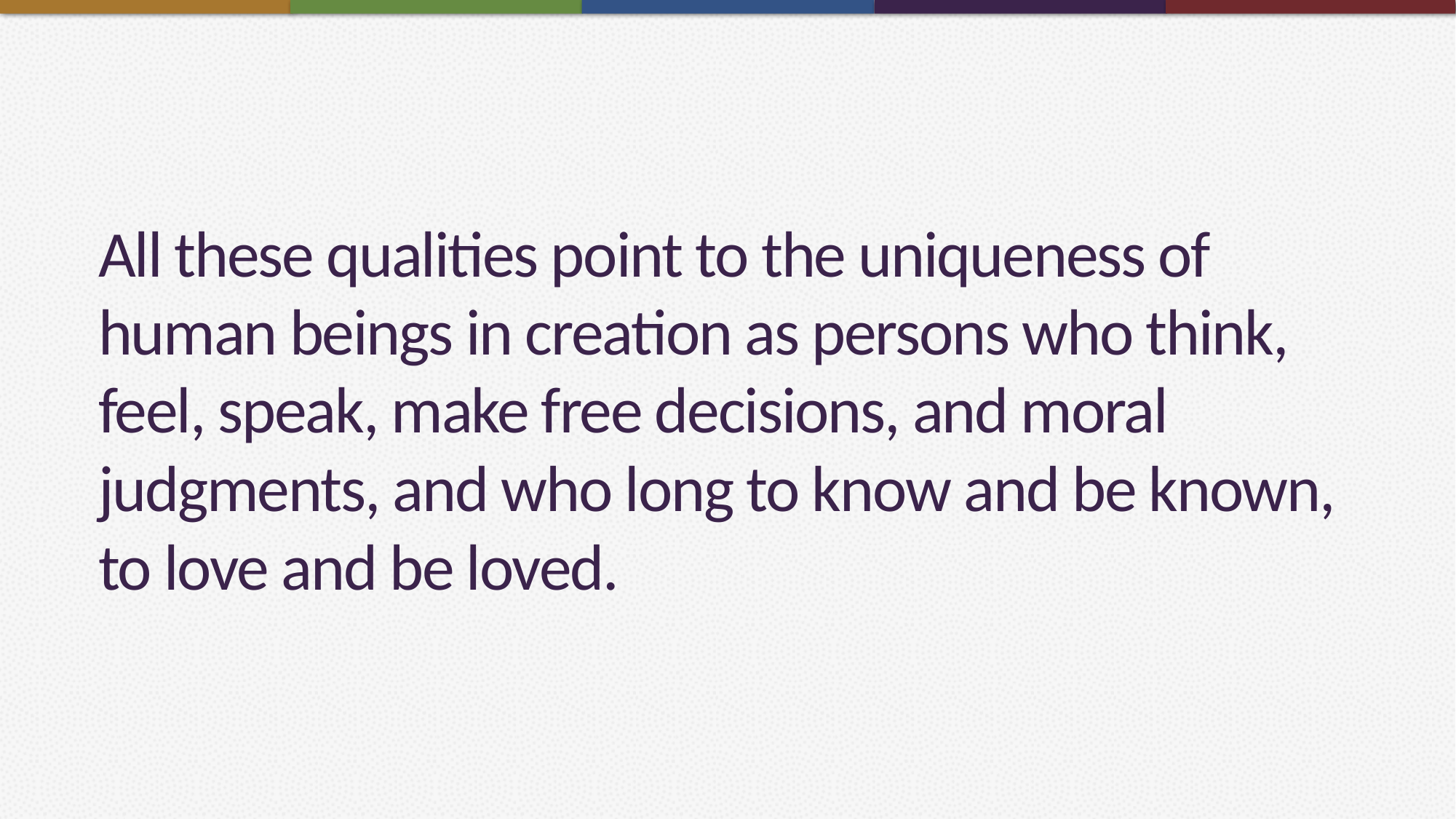

# All these qualities point to the uniqueness of human beings in creation as persons who think, feel, speak, make free decisions, and moral judgments, and who long to know and be known, to love and be loved.